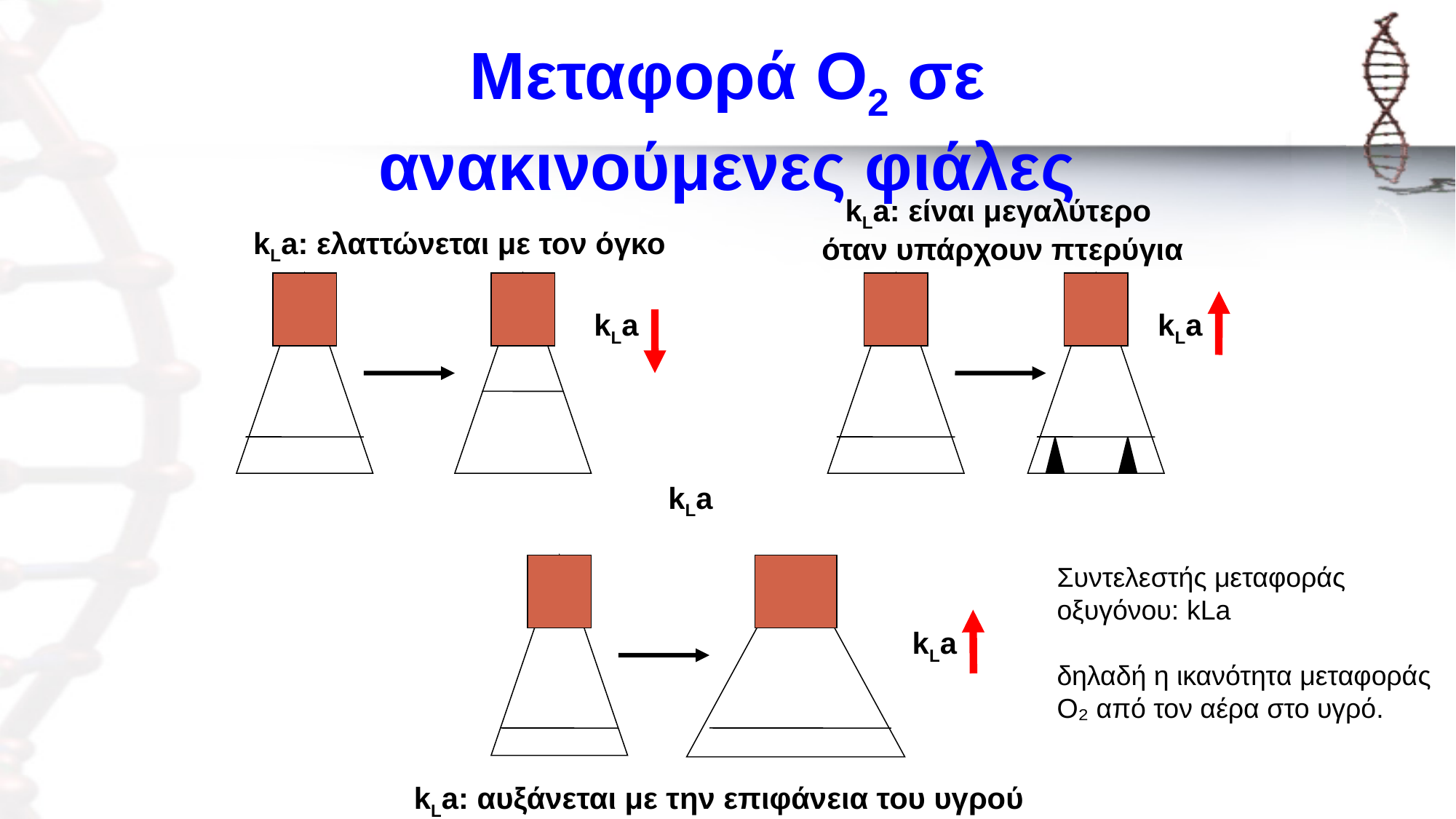

Μεταφορά O2 σε ανακινούμενες φιάλες
kLa: είναι μεγαλύτερο
όταν υπάρχουν πτερύγια
kLa: ελαττώνεται με τον όγκο

kLa
kLa

kLa
Συντελεστής μεταφοράς οξυγόνου: kLa

δηλαδή η ικανότητα μεταφοράς O₂ από τον αέρα στο υγρό.

kLa

kLa: αυξάνεται με την επιφάνεια του υγρού